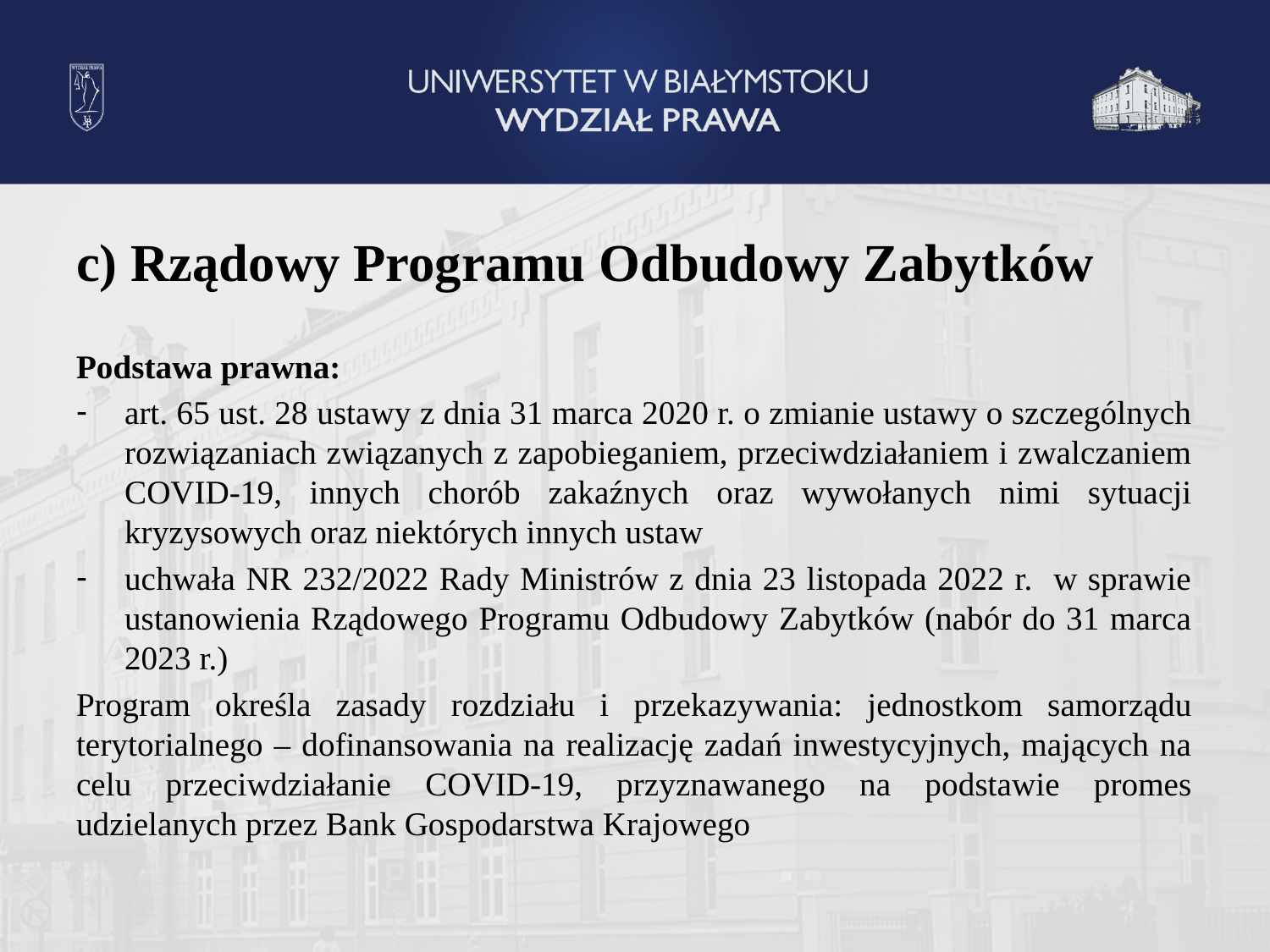

c) Rządowy Programu Odbudowy Zabytków

Podstawa prawna:
art. 65 ust. 28 ustawy z dnia 31 marca 2020 r. o zmianie ustawy o szczególnych rozwiązaniach związanych z zapobieganiem, przeciwdziałaniem i zwalczaniem COVID-19, innych chorób zakaźnych oraz wywołanych nimi sytuacji kryzysowych oraz niektórych innych ustaw
uchwała NR 232/2022 Rady Ministrów z dnia 23 listopada 2022 r.  w sprawie ustanowienia Rządowego Programu Odbudowy Zabytków (nabór do 31 marca 2023 r.)
Program określa zasady rozdziału i przekazywania: jednostkom samorządu terytorialnego – dofinansowania na realizację zadań inwestycyjnych, mających na celu przeciwdziałanie COVID-19, przyznawanego na podstawie promes udzielanych przez Bank Gospodarstwa Krajowego